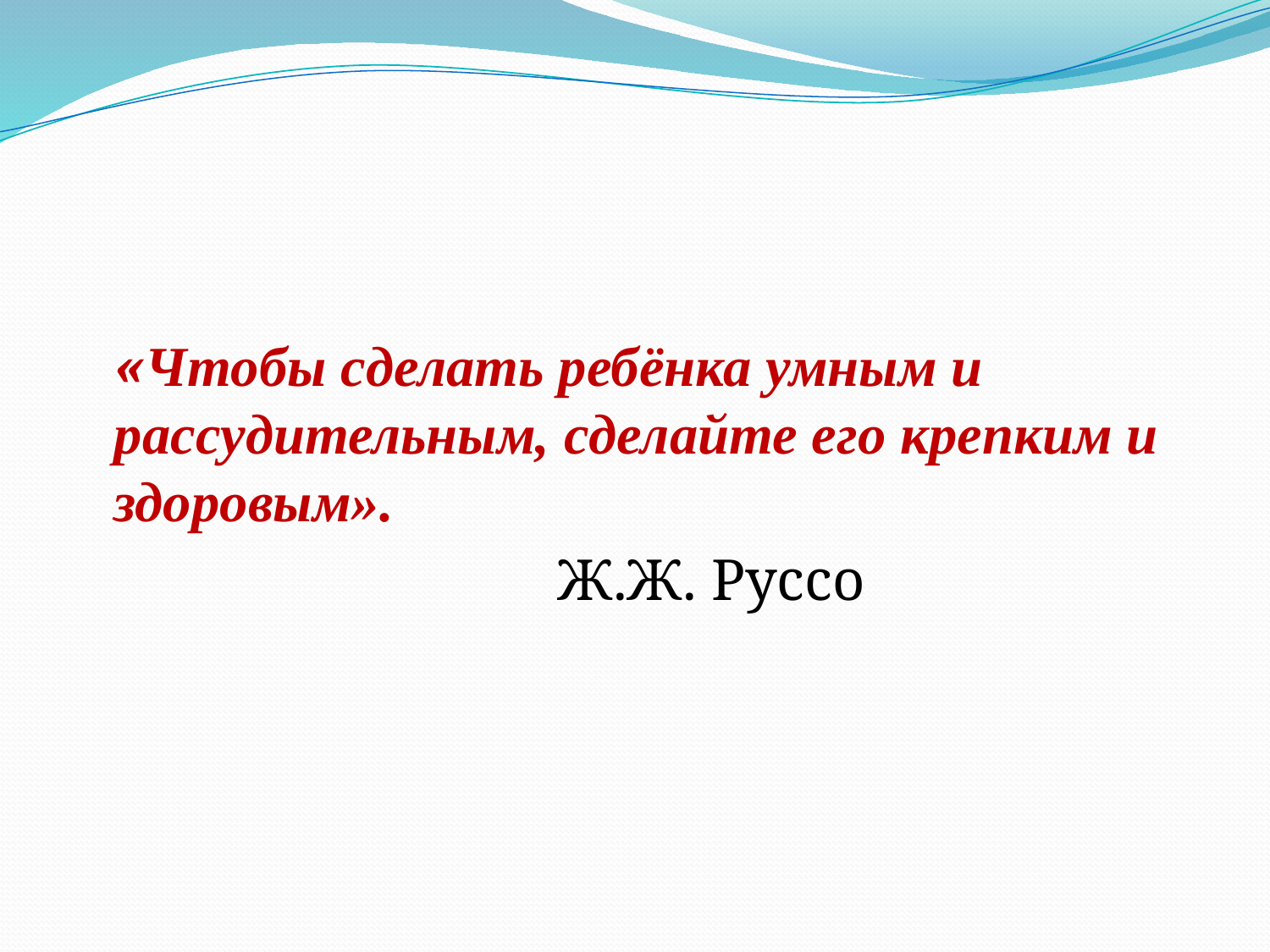

#
«Чтобы сделать ребёнка умным и рассудительным, сделайте его крепким и здоровым».
                                 Ж.Ж. Руссо